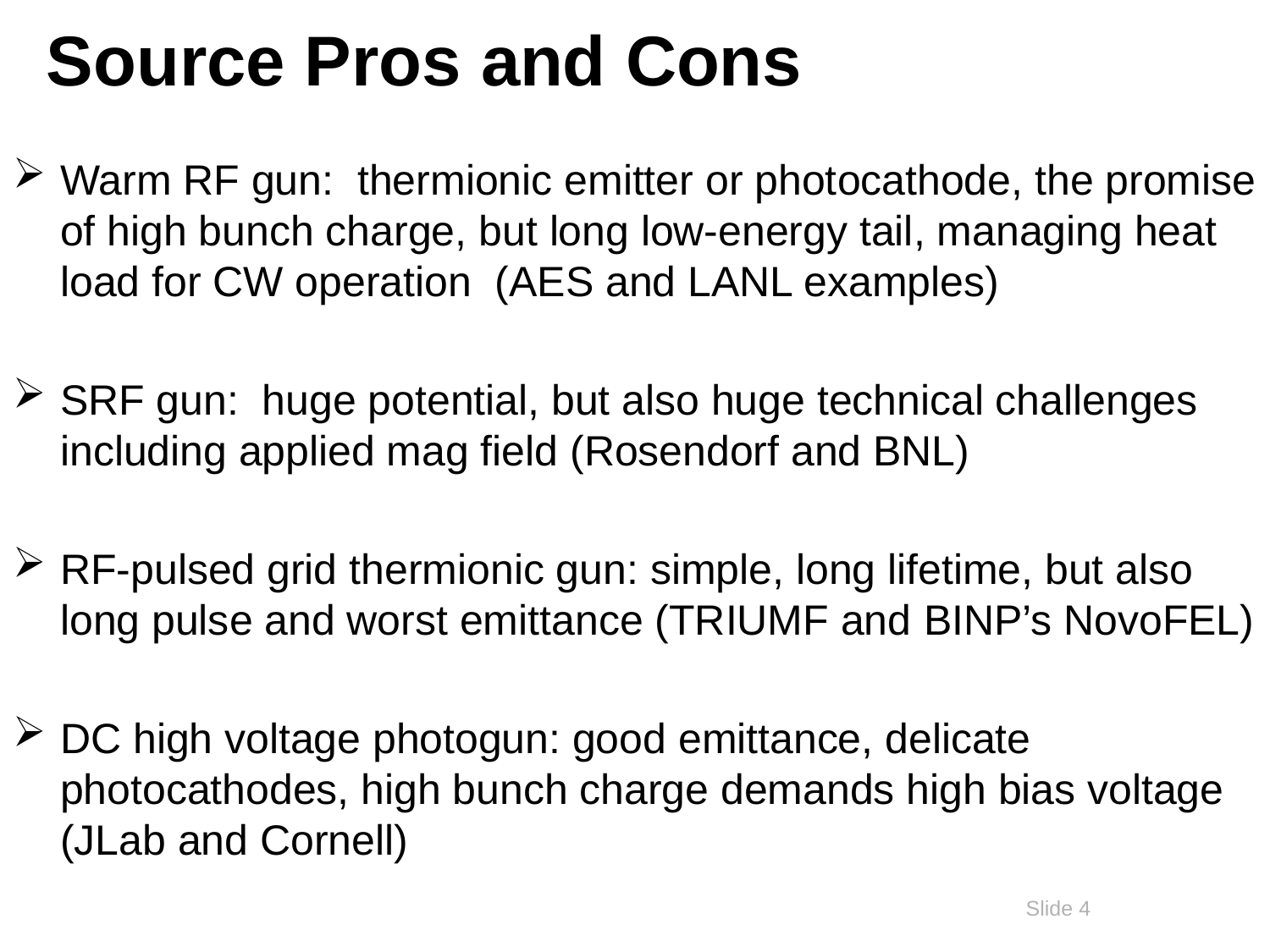

# Source Pros and Cons
Warm RF gun:  thermionic emitter or photocathode, the promise of high bunch charge, but long low-energy tail, managing heat load for CW operation  (AES and LANL examples)

SRF gun:  huge potential, but also huge technical challenges including applied mag field (Rosendorf and BNL)

RF-pulsed grid thermionic gun: simple, long lifetime, but also long pulse and worst emittance (TRIUMF and BINP’s NovoFEL)

DC high voltage photogun: good emittance, delicate photocathodes, high bunch charge demands high bias voltage (JLab and Cornell)
Slide 4